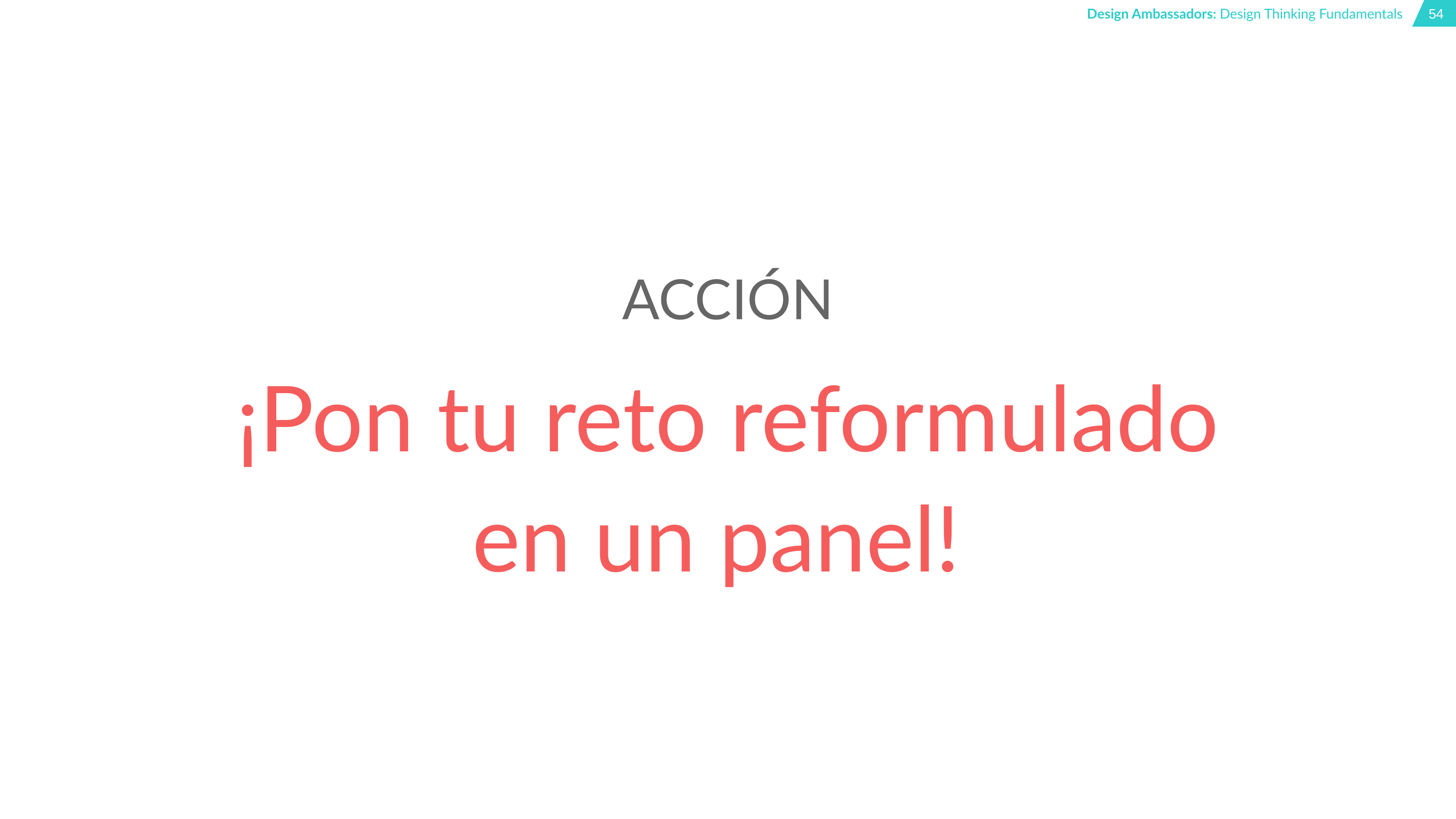

ACCIÓN
¡Pon tu reto reformulado
en un panel!